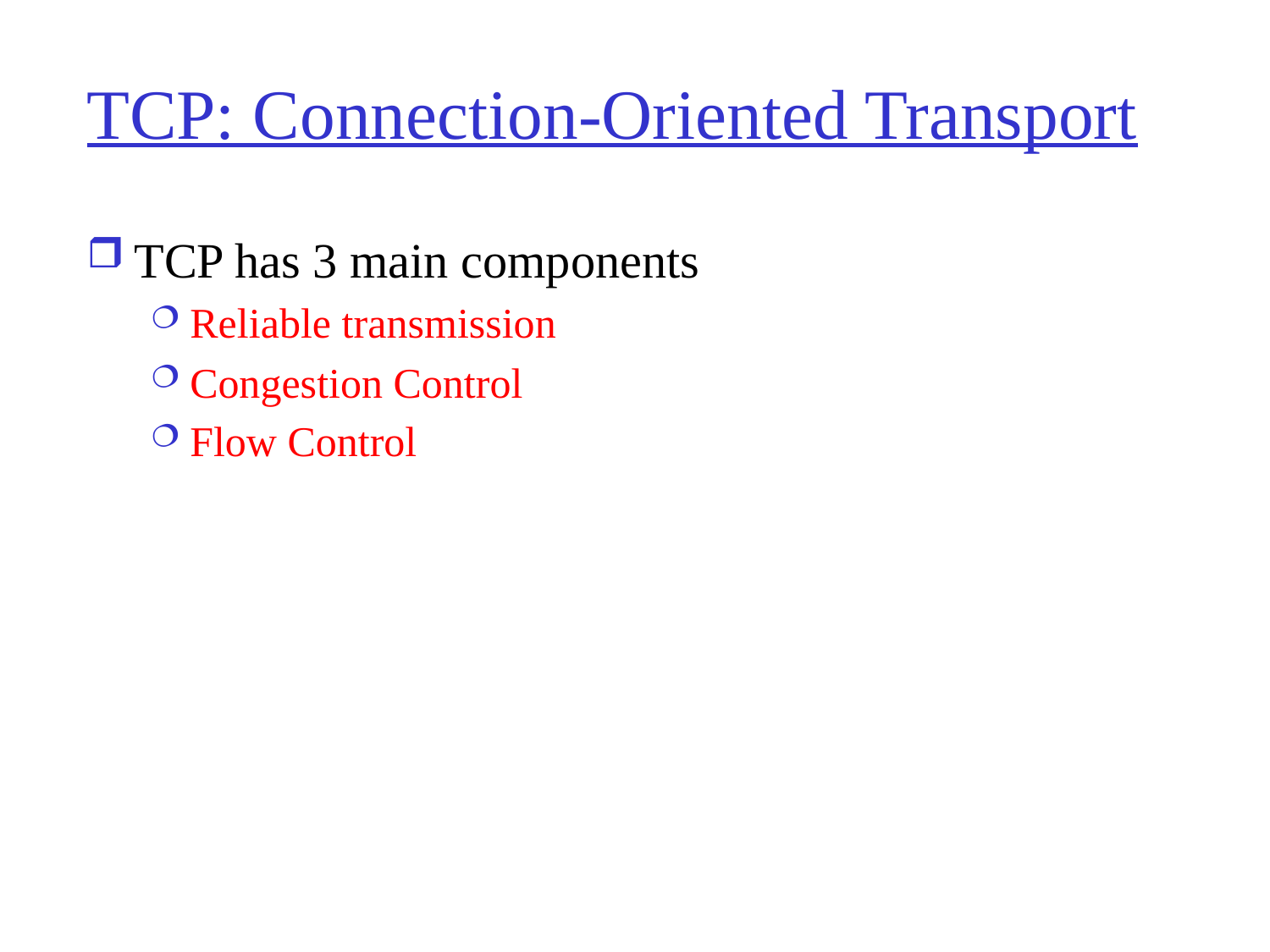

# TCP: Connection-Oriented Transport
TCP has 3 main components
Reliable transmission
Congestion Control
Flow Control